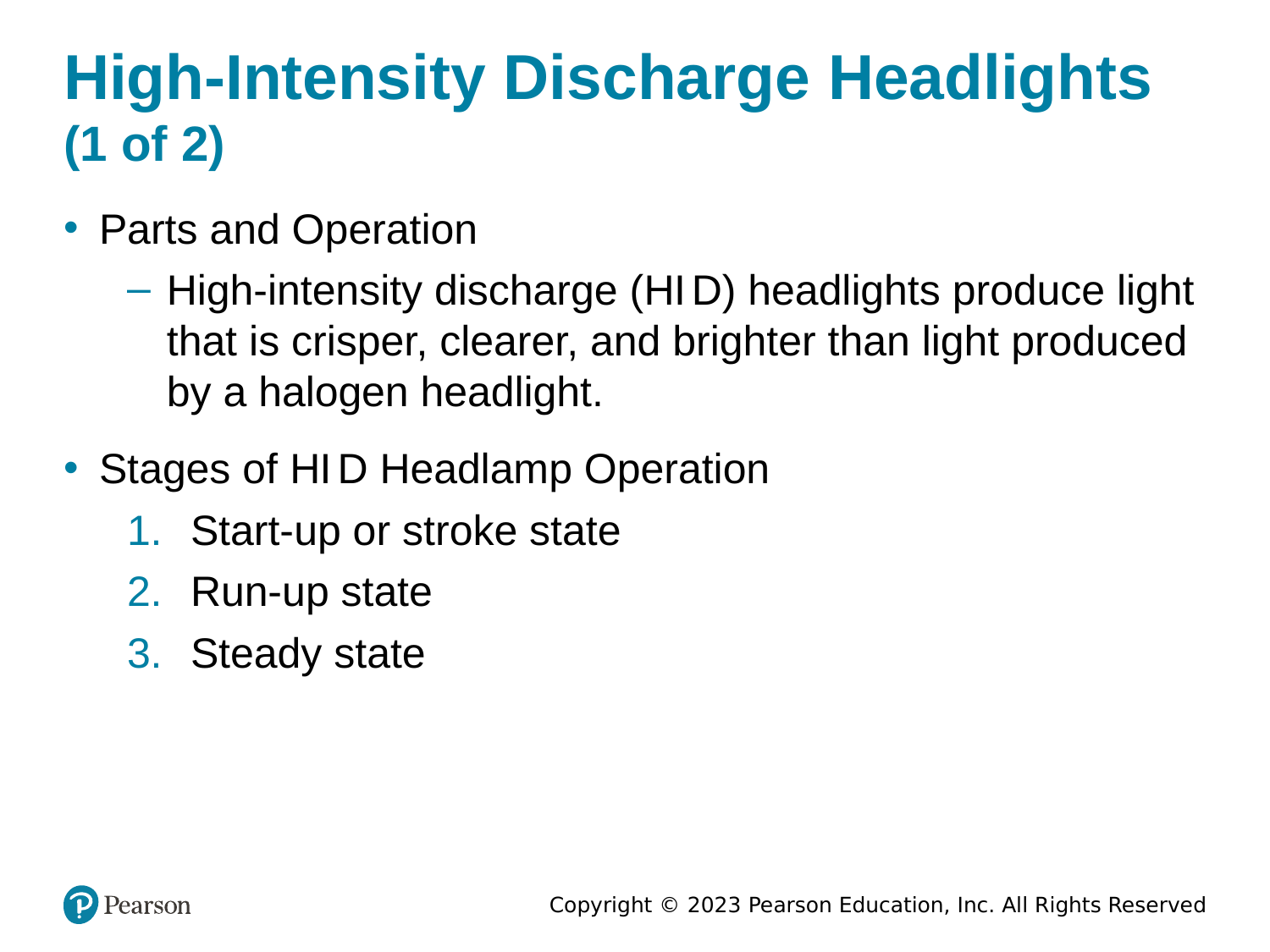

# High-Intensity Discharge Headlights (1 of 2)
Parts and Operation
High-intensity discharge (H I D) headlights produce light that is crisper, clearer, and brighter than light produced by a halogen headlight.
Stages of H I D Headlamp Operation
Start-up or stroke state
Run-up state
Steady state